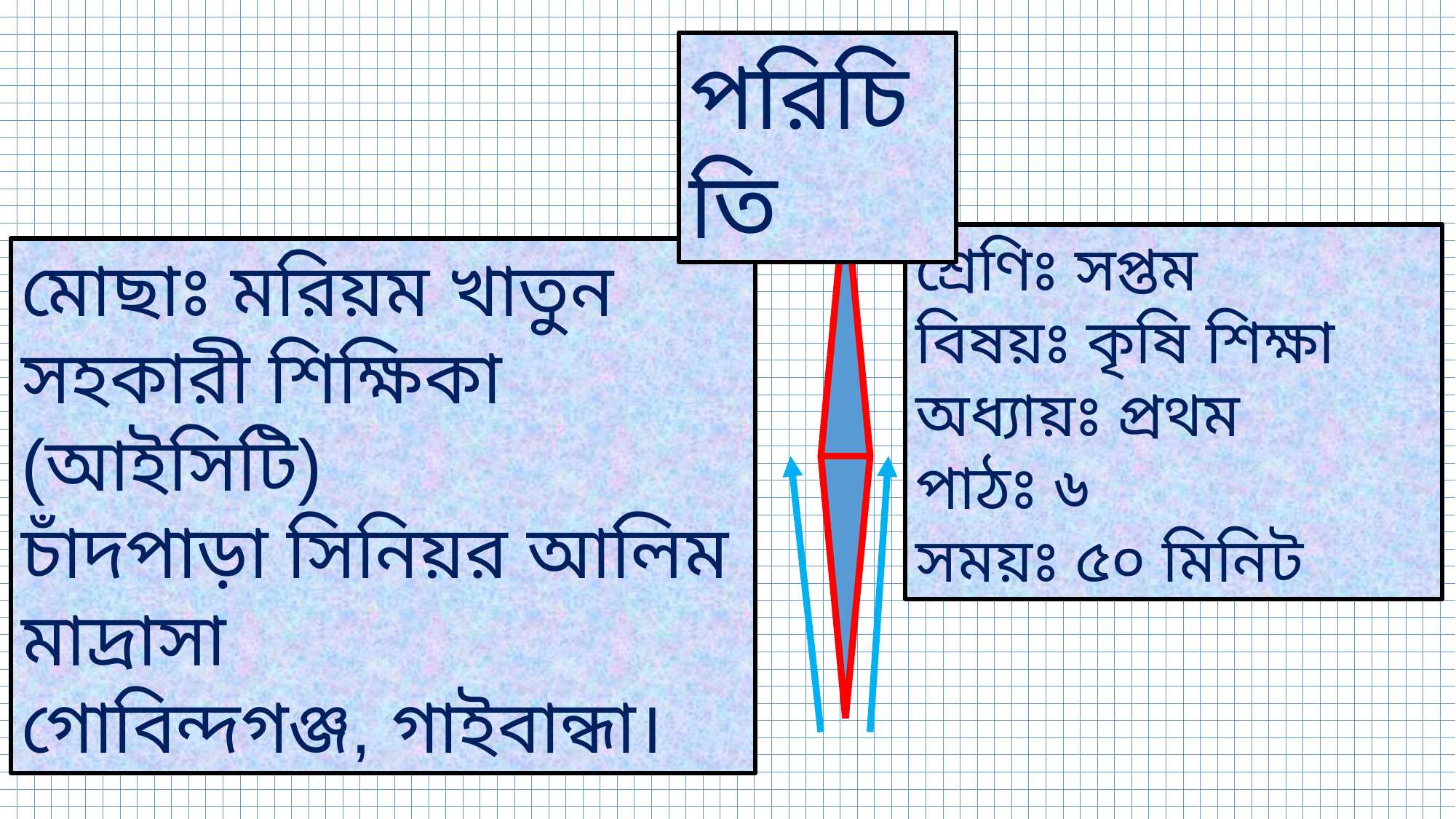

পরিচিতি

শ্রেণিঃ সপ্তম
বিষয়ঃ কৃষি শিক্ষা
অধ্যায়ঃ প্রথম
পাঠঃ ৬
সময়ঃ ৫০ মিনিট
মোছাঃ মরিয়ম খাতুন
সহকারী শিক্ষিকা (আইসিটি)
চাঁদপাড়া সিনিয়র আলিম মাদ্রাসা
গোবিন্দগঞ্জ, গাইবান্ধা।